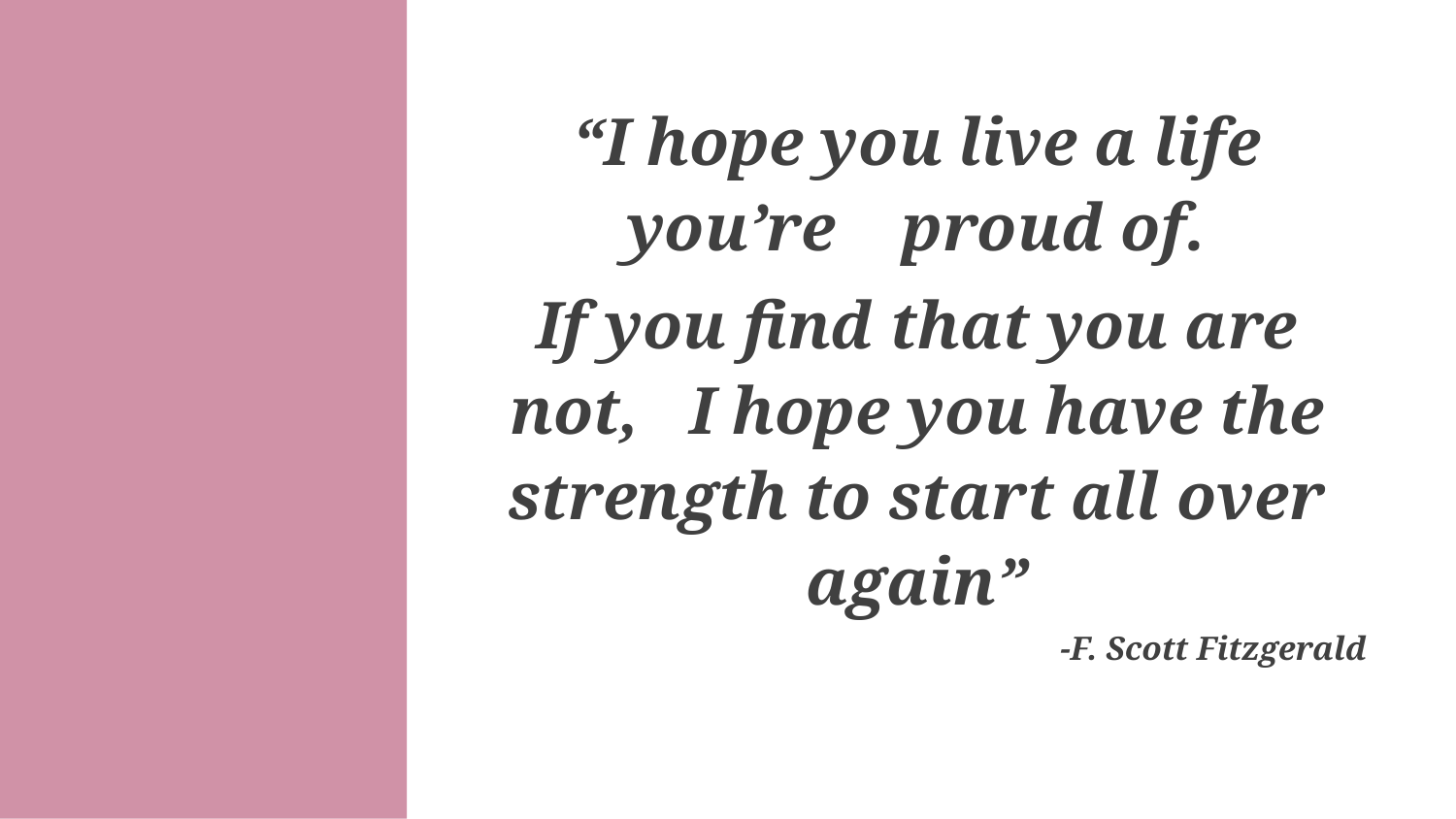

“I hope you live a life you’re    proud of.
If you find that you are not,   I hope you have the strength to start all over again”
-F. Scott Fitzgerald